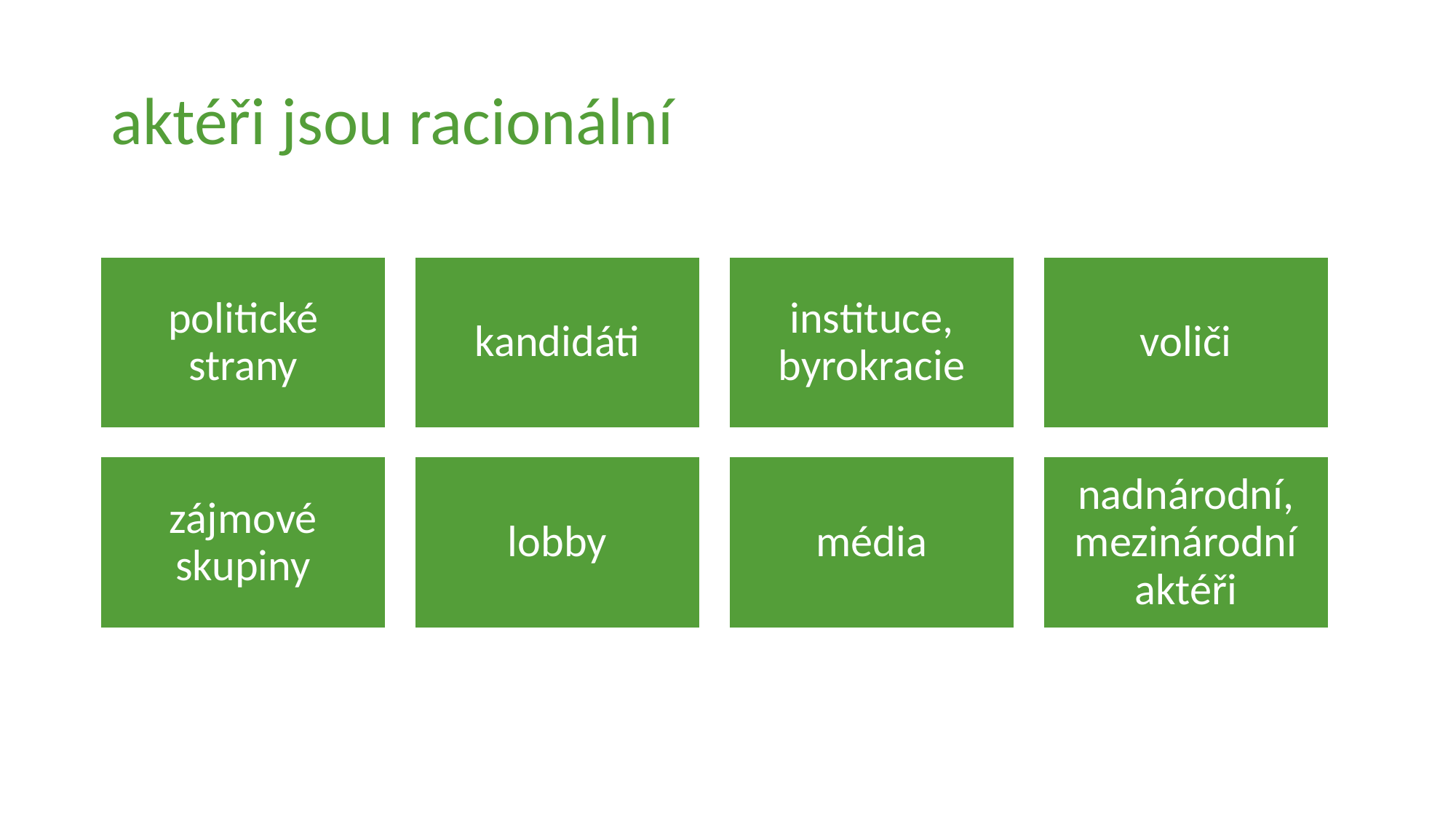

# aktéři jsou racionální
politické strany
kandidáti
instituce, byrokracie
voliči
zájmové skupiny
lobby
média
nadnárodní, mezinárodní aktéři